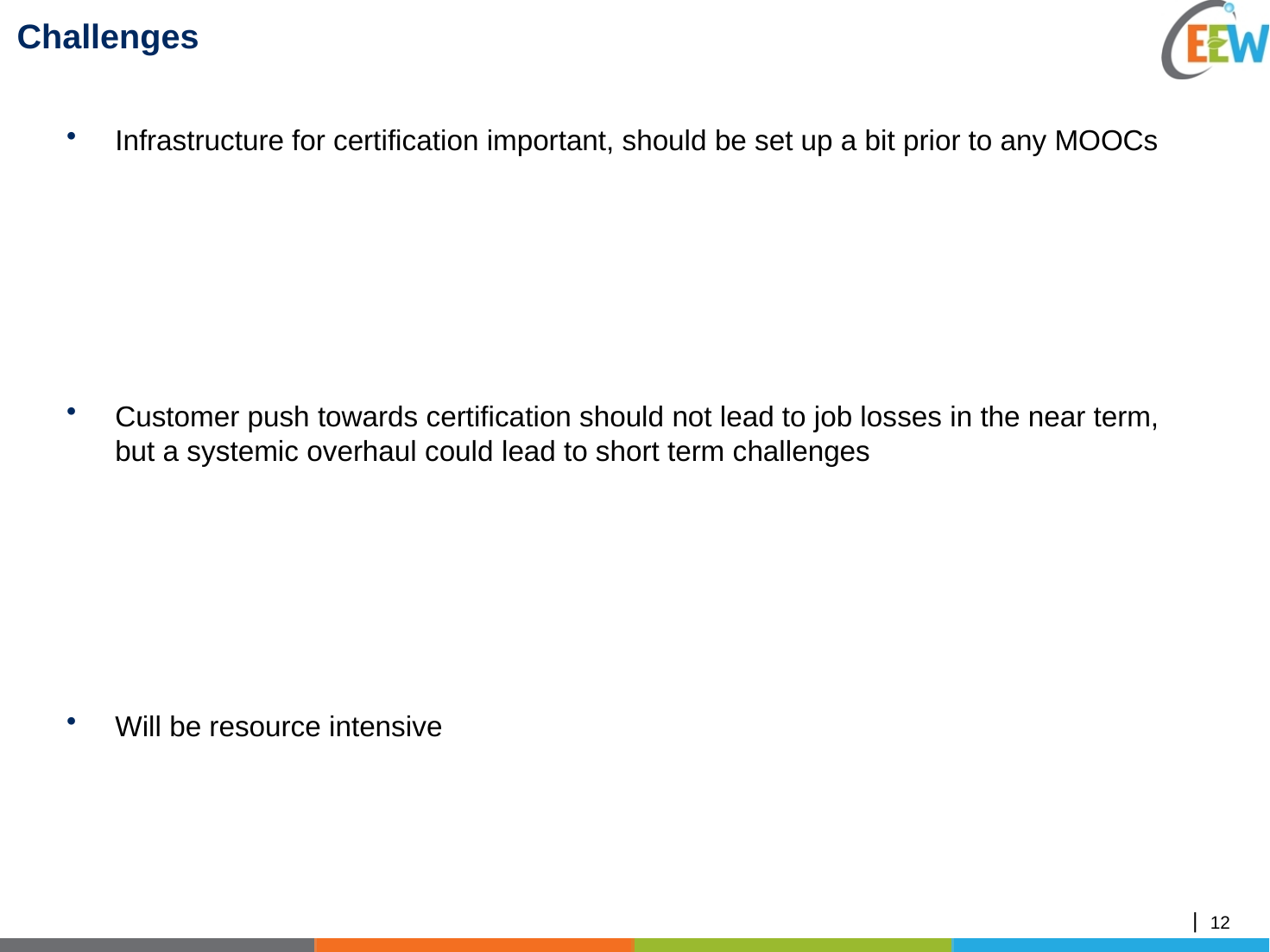

12
Challenges
Infrastructure for certification important, should be set up a bit prior to any MOOCs

Customer push towards certification should not lead to job losses in the near term, but a systemic overhaul could lead to short term challenges

Will be resource intensive